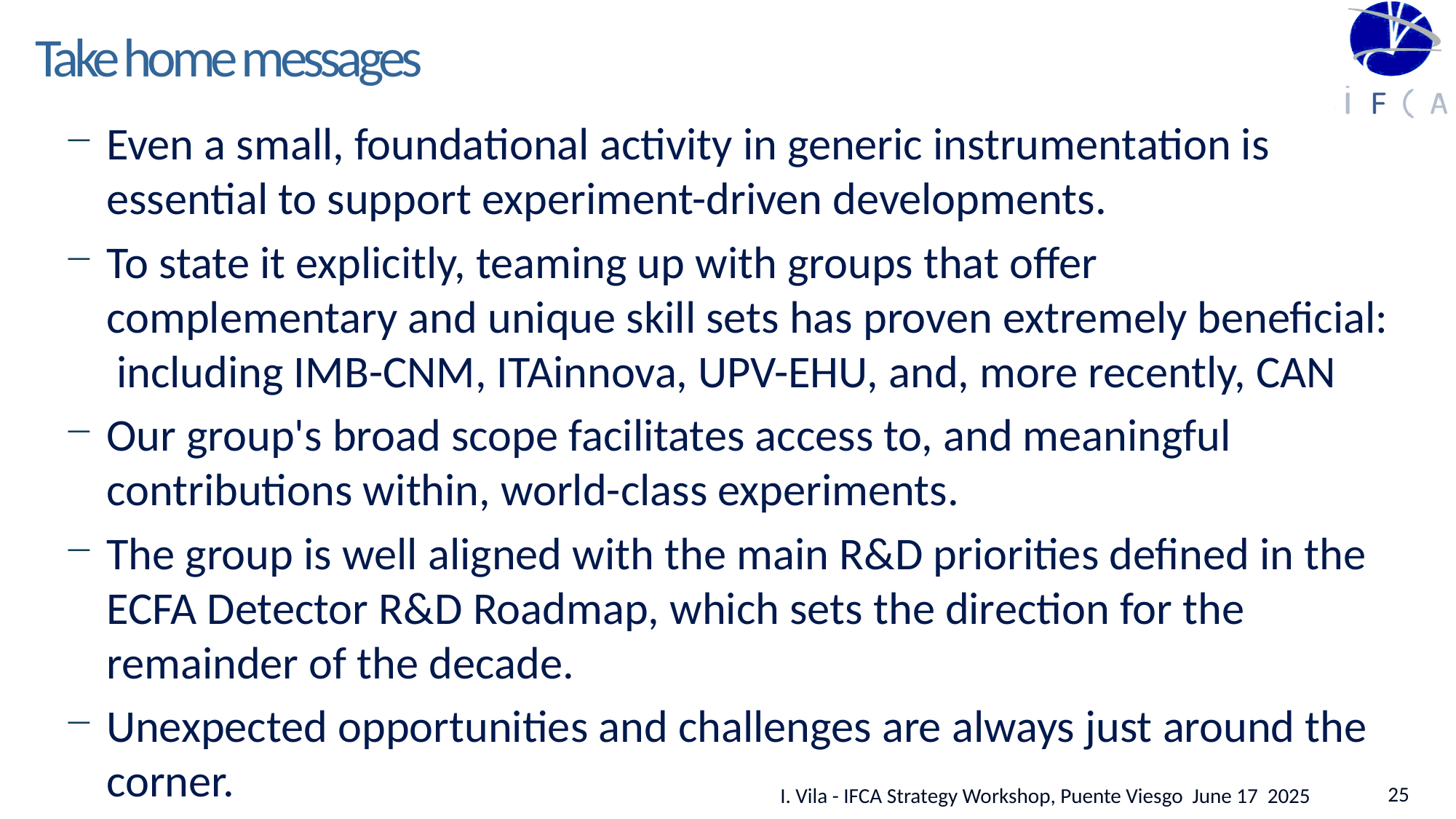

# Take home messages
Even a small, foundational activity in generic instrumentation is essential to support experiment-driven developments.
To state it explicitly, teaming up with groups that offer complementary and unique skill sets has proven extremely beneficial:  including IMB-CNM, ITAinnova, UPV-EHU, and, more recently, CAN
Our group's broad scope facilitates access to, and meaningful contributions within, world-class experiments.
The group is well aligned with the main R&D priorities defined in the ECFA Detector R&D Roadmap, which sets the direction for the remainder of the decade.
Unexpected opportunities and challenges are always just around the corner.
25
I. Vila - IFCA Strategy Workshop, Puente Viesgo  June 17  2025